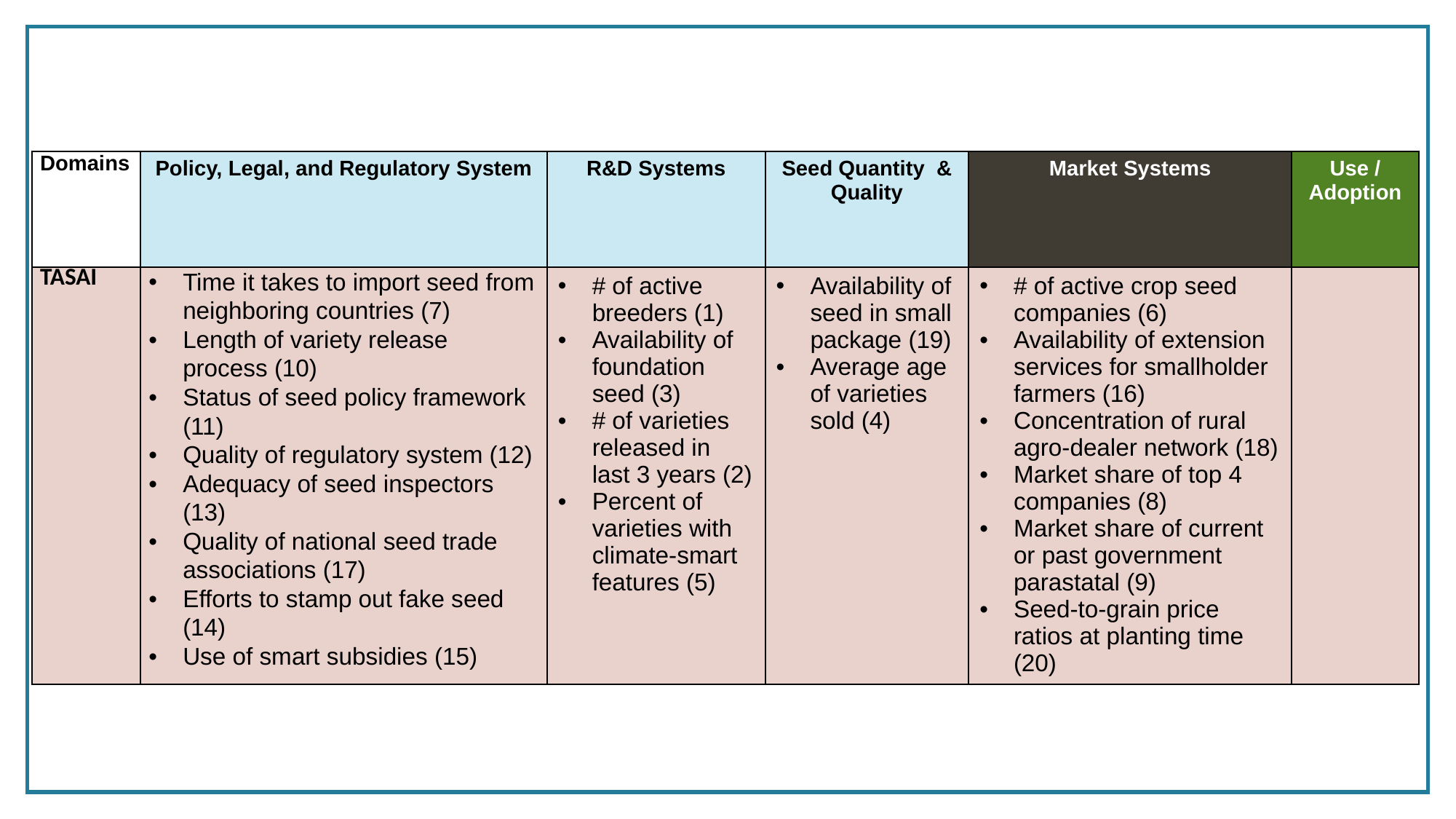

| Domains | Policy, Legal, and Regulatory System | R&D Systems | Seed Quantity & Quality | Market Systems | Use / Adoption |
| --- | --- | --- | --- | --- | --- |
| TASAI | Time it takes to import seed from neighboring countries (7) Length of variety release process (10) Status of seed policy framework (11) Quality of regulatory system (12) Adequacy of seed inspectors (13) Quality of national seed trade associations (17) Efforts to stamp out fake seed (14) Use of smart subsidies (15) | # of active breeders (1) Availability of foundation seed (3) # of varieties released in last 3 years (2) Percent of varieties with climate-smart features (5) | Availability of seed in small package (19) Average age of varieties sold (4) | # of active crop seed companies (6) Availability of extension services for smallholder farmers (16) Concentration of rural agro-dealer network (18) Market share of top 4 companies (8) Market share of current or past government parastatal (9) Seed-to-grain price ratios at planting time (20) |  |